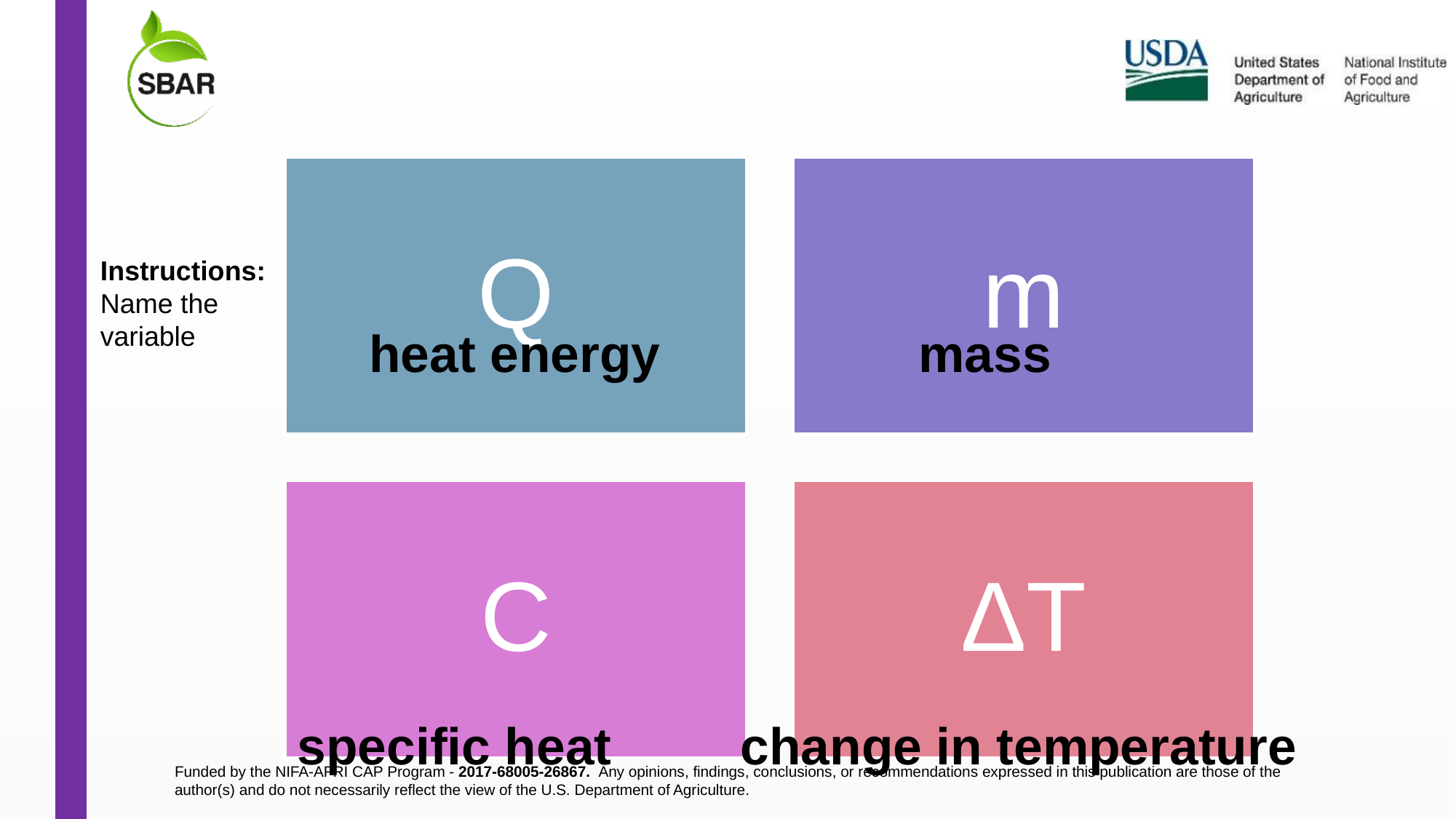

Q
m
C
ΔT
Instructions: Name the  variable
           heat energy                  mass

      specific heat         change in temperature